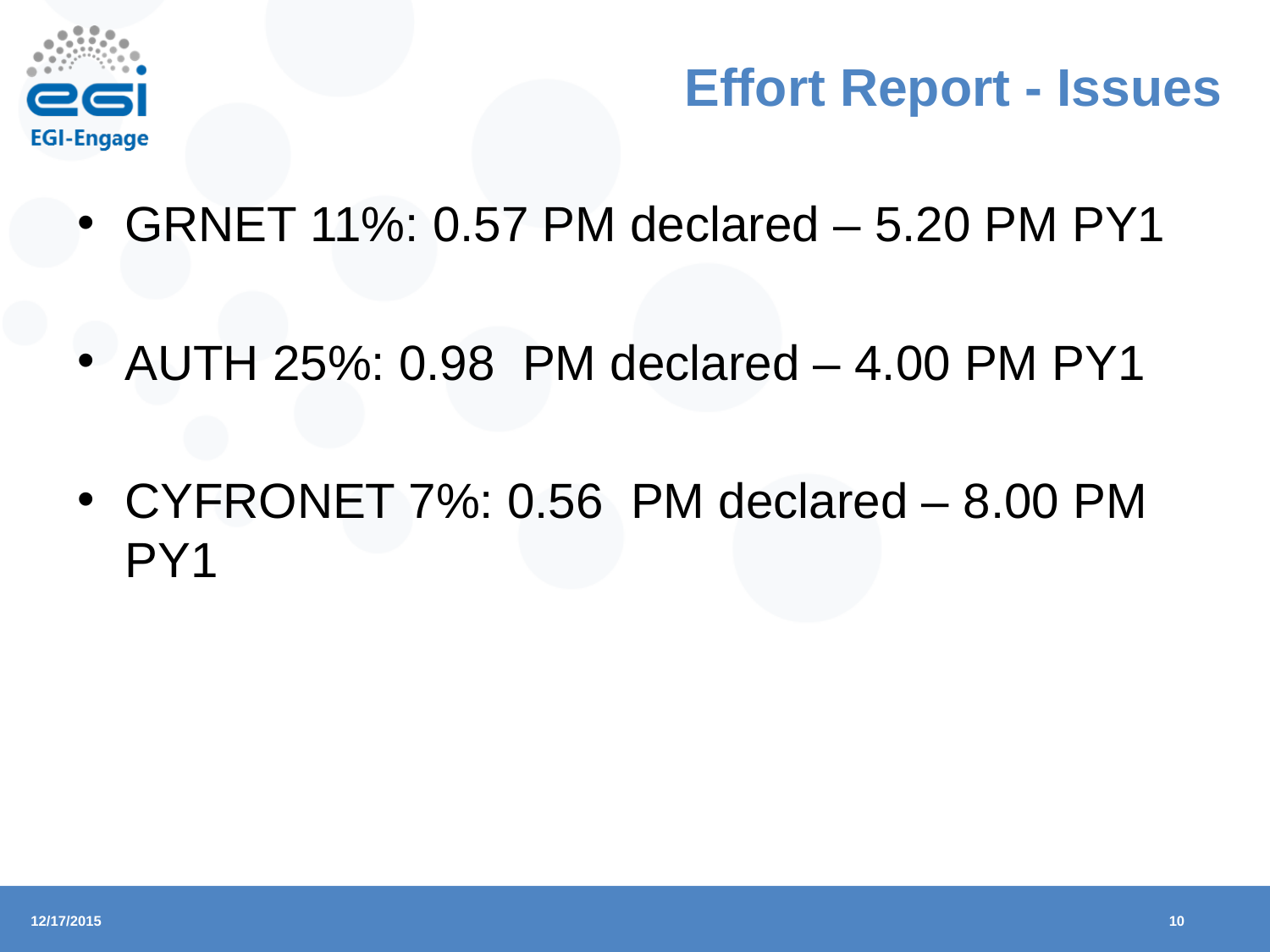

# Effort Report - Issues
GRNET 11%: 0.57 PM declared – 5.20 PM PY1

AUTH 25%: 0.98  PM declared – 4.00 PM PY1

CYFRONET 7%: 0.56  PM declared – 8.00 PM PY1